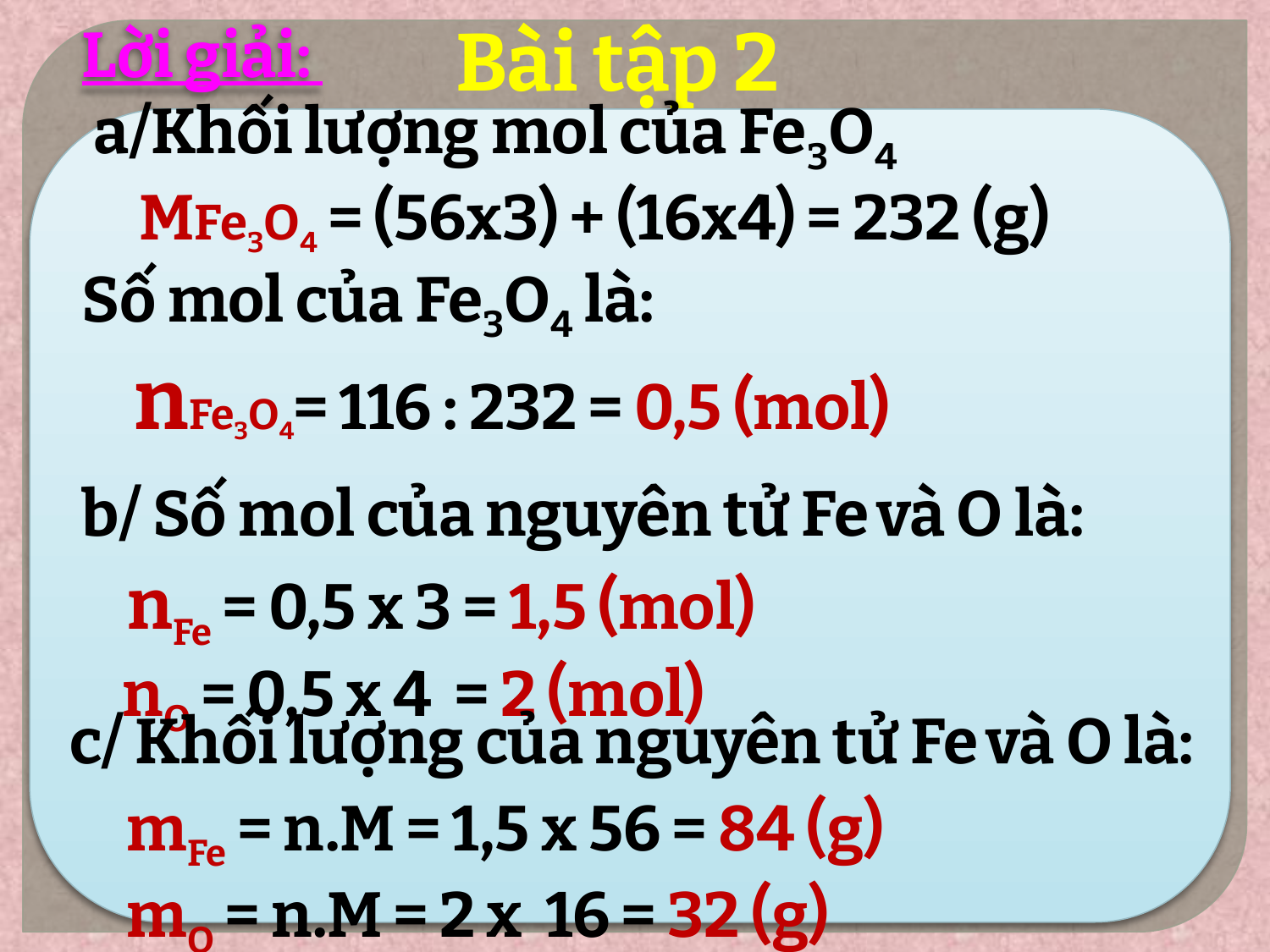

# Bài tập 2
Lời giải:
 a/Khối lượng mol của Fe3O4
     MFe3O4 = (56x3) + (16x4) = 232 (g)
Số mol của Fe3O4 là:
     nFe3O4= 116 : 232 = 0,5 (mol)

b/ Số mol của nguyên tử Fe và O là:
    nFe = 0,5 x 3 = 1,5 (mol)
    nO = 0,5 x 4  = 2 (mol)
c/ Khối lượng của nguyên tử Fe và O là:
     mFe = n.M = 1,5 x 56 = 84 (g)
     mO = n.M = 2 x  16 = 32 (g)